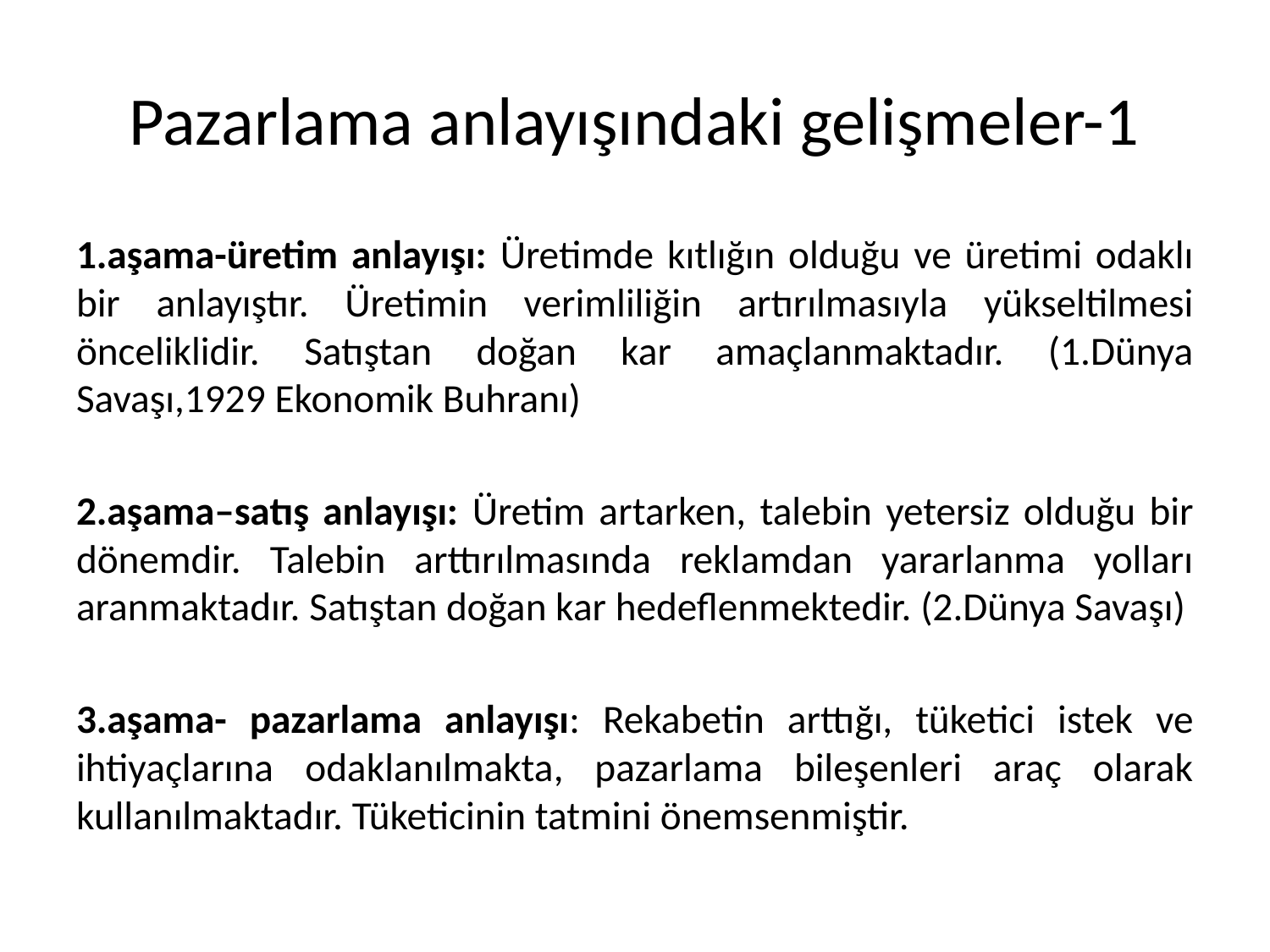

# Pazarlama anlayışındaki gelişmeler-1
1.aşama-üretim anlayışı: Üretimde kıtlığın olduğu ve üretimi odaklı bir anlayıştır. Üretimin verimliliğin artırılmasıyla yükseltilmesi önceliklidir. Satıştan doğan kar amaçlanmaktadır. (1.Dünya Savaşı,1929 Ekonomik Buhranı)

2.aşama–satış anlayışı: Üretim artarken, talebin yetersiz olduğu bir dönemdir. Talebin arttırılmasında reklamdan yararlanma yolları aranmaktadır. Satıştan doğan kar hedeflenmektedir. (2.Dünya Savaşı)

3.aşama- pazarlama anlayışı: Rekabetin arttığı, tüketici istek ve ihtiyaçlarına odaklanılmakta, pazarlama bileşenleri araç olarak kullanılmaktadır. Tüketicinin tatmini önemsenmiştir.